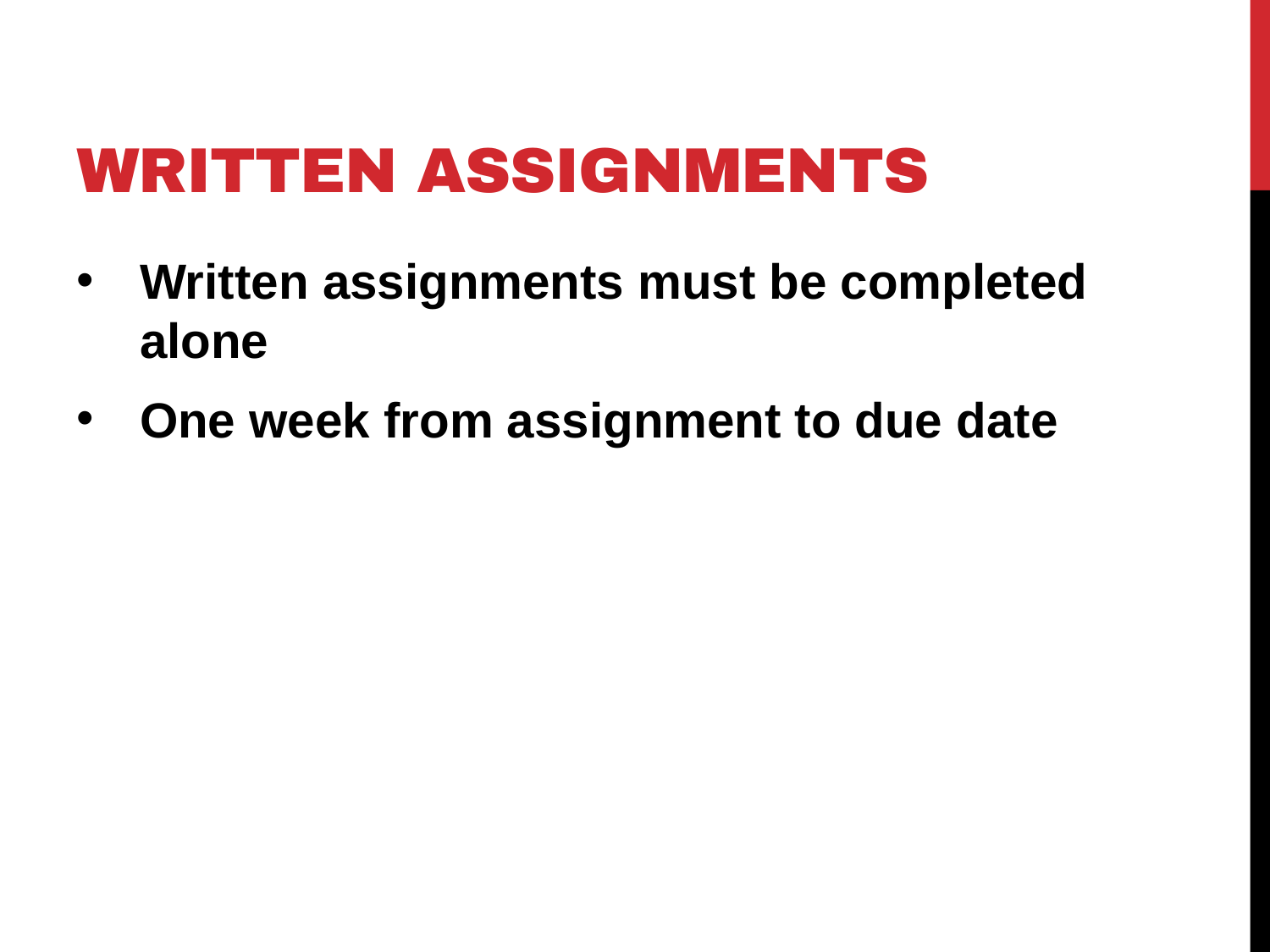

# Written assignments
Written assignments must be completed alone
One week from assignment to due date